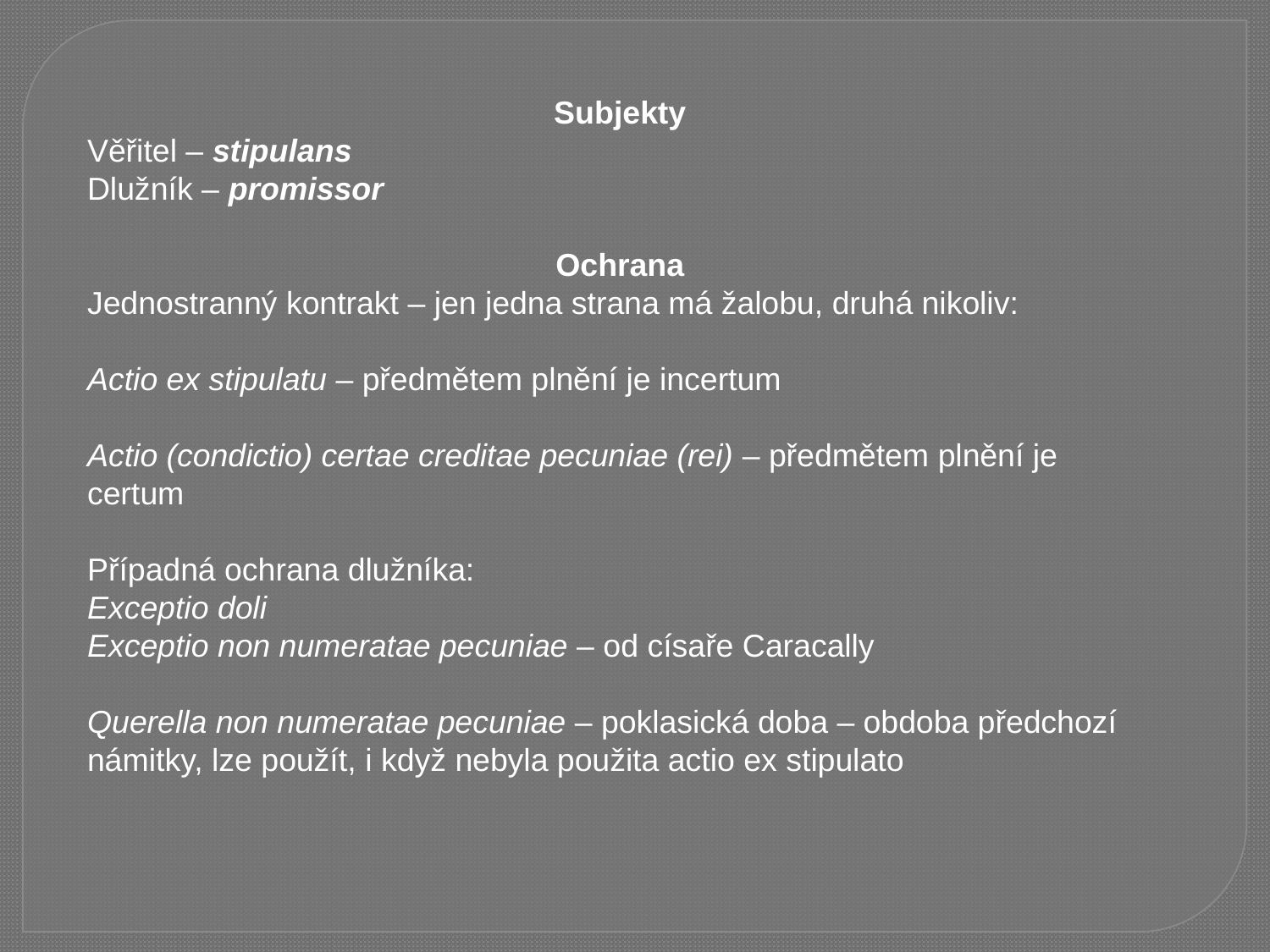

Subjekty
Věřitel – stipulans
Dlužník – promissor

Ochrana
Jednostranný kontrakt – jen jedna strana má žalobu, druhá nikoliv:

Actio ex stipulatu – předmětem plnění je incertum

Actio (condictio) certae creditae pecuniae (rei) – předmětem plnění je certum

Případná ochrana dlužníka:
Exceptio doli
Exceptio non numeratae pecuniae – od císaře Caracally

Querella non numeratae pecuniae – poklasická doba – obdoba předchozí námitky, lze použít, i když nebyla použita actio ex stipulato